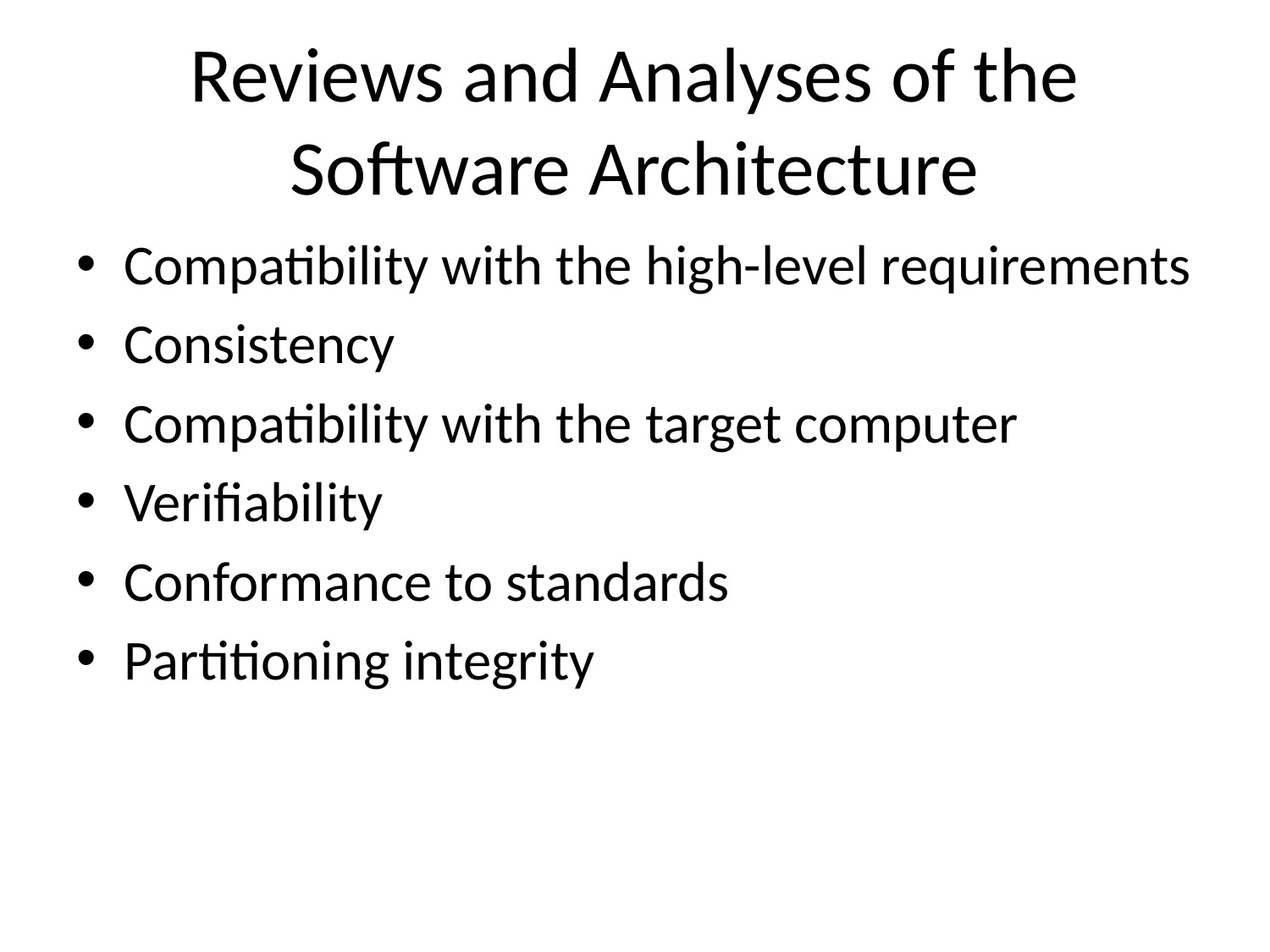

# Reviews and Analyses of the Software Architecture
Compatibility with the high-level requirements
Consistency
Compatibility with the target computer
Verifiability
Conformance to standards
Partitioning integrity